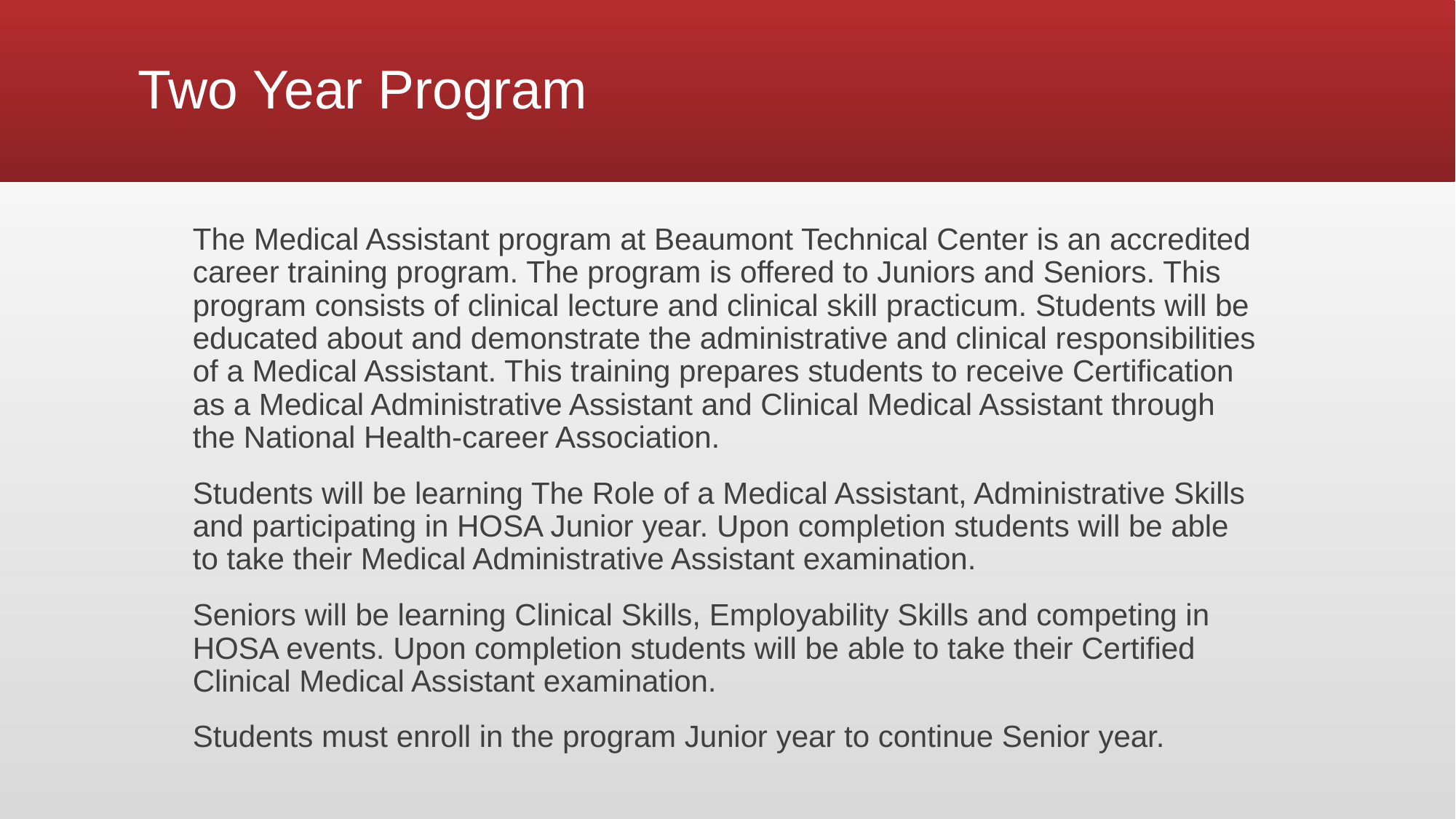

# Two Year Program
The Medical Assistant program at Beaumont Technical Center is an accredited career training program. The program is offered to Juniors and Seniors. This program consists of clinical lecture and clinical skill practicum. Students will be educated about and demonstrate the administrative and clinical responsibilities of a Medical Assistant. This training prepares students to receive Certification as a Medical Administrative Assistant and Clinical Medical Assistant through the National Health-career Association.
Students will be learning The Role of a Medical Assistant, Administrative Skills and participating in HOSA Junior year. Upon completion students will be able to take their Medical Administrative Assistant examination.
Seniors will be learning Clinical Skills, Employability Skills and competing in HOSA events. Upon completion students will be able to take their Certified Clinical Medical Assistant examination.
Students must enroll in the program Junior year to continue Senior year.